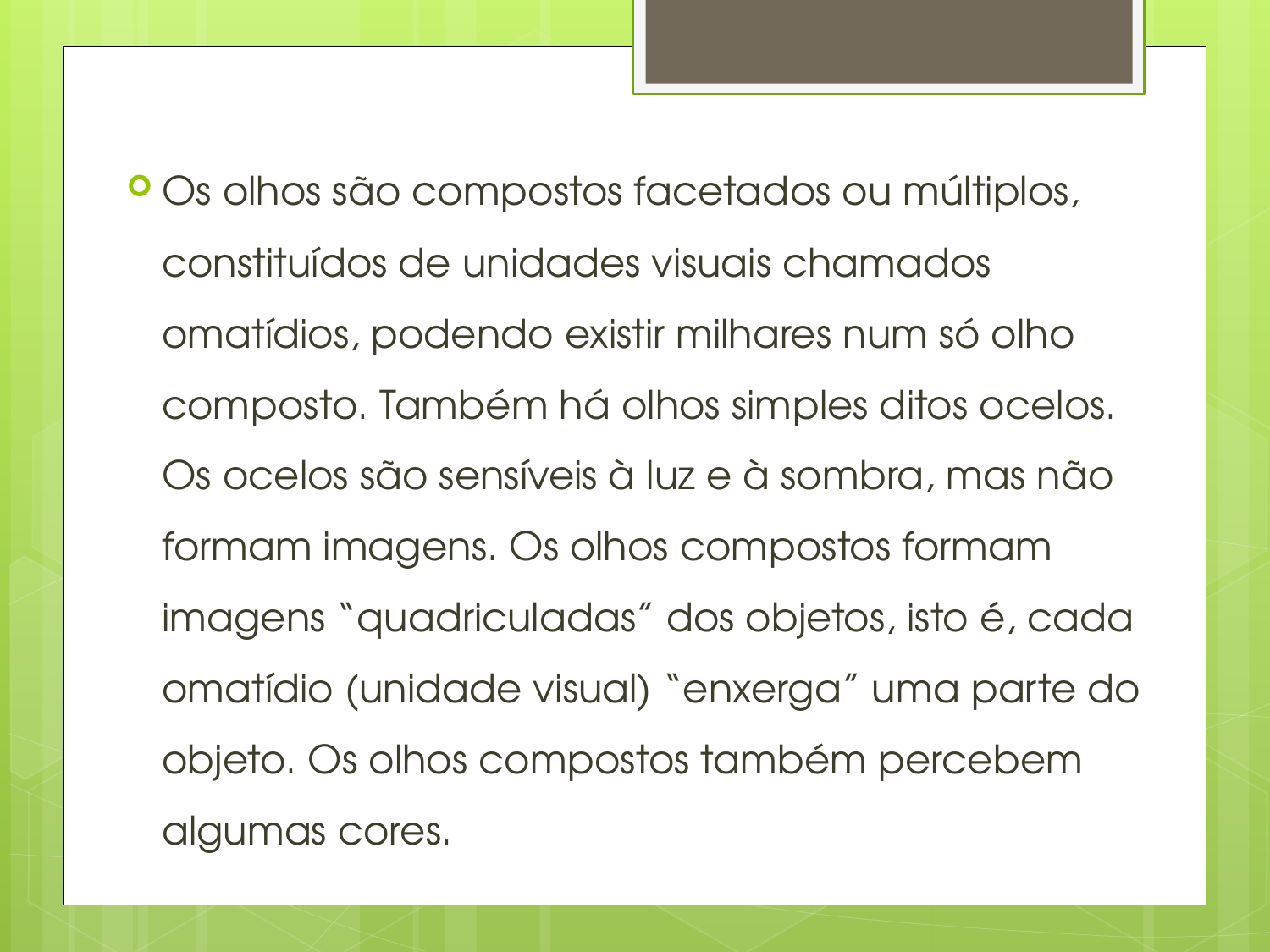

Os olhos são compostos facetados ou múltiplos, constituídos de unidades visuais chamados omatídios, podendo existir milhares num só olho composto. Também há olhos simples ditos ocelos. Os ocelos são sensíveis à luz e à sombra, mas não formam imagens. Os olhos compostos formam imagens “quadriculadas” dos objetos, isto é, cada omatídio (unidade visual) “enxerga” uma parte do objeto. Os olhos compostos também percebem algumas cores.